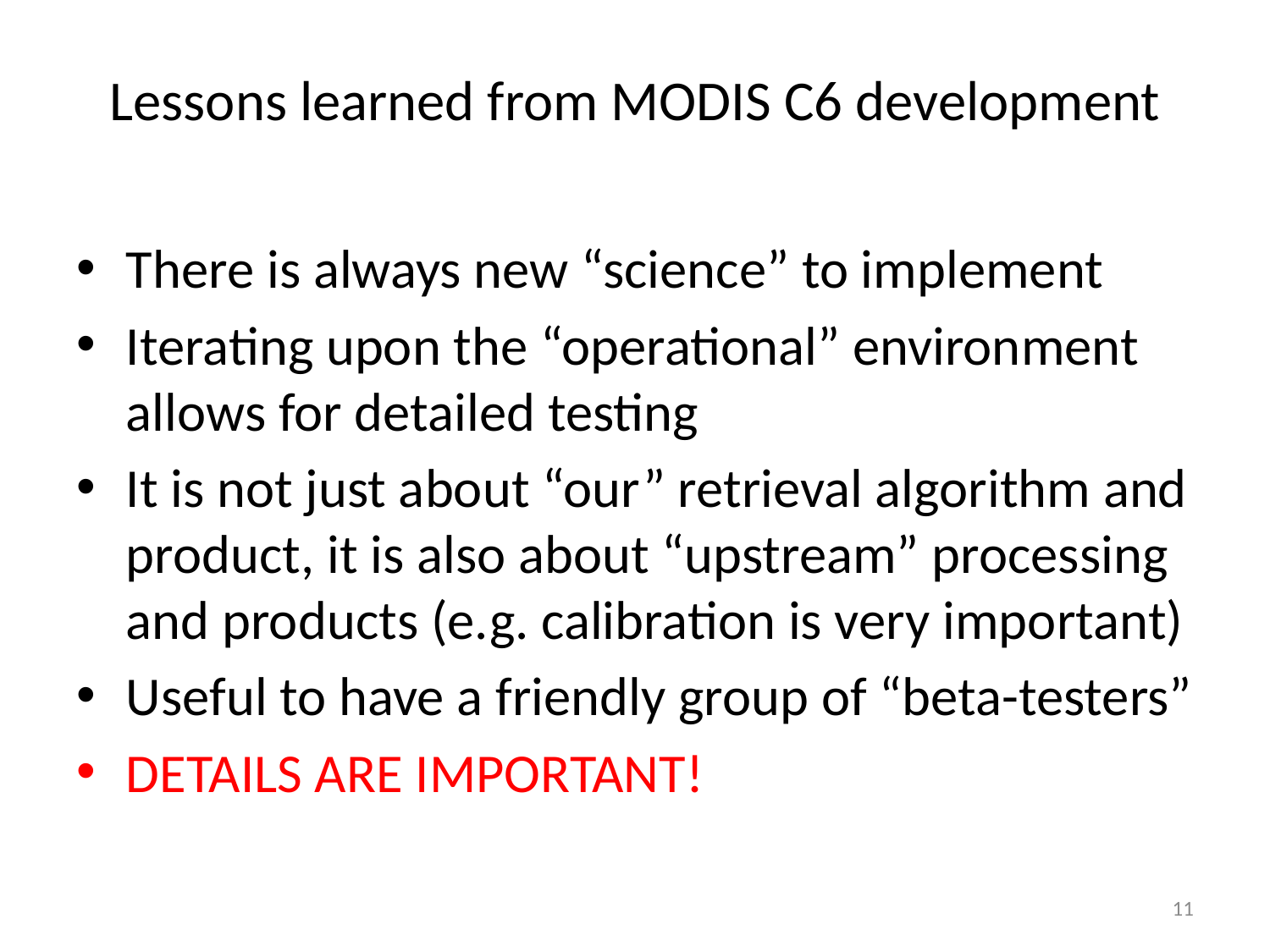

# Lessons learned from MODIS C6 development
There is always new “science” to implement
Iterating upon the “operational” environment allows for detailed testing
It is not just about “our” retrieval algorithm and product, it is also about “upstream” processing and products (e.g. calibration is very important)
Useful to have a friendly group of “beta-testers”
DETAILS ARE IMPORTANT!

11